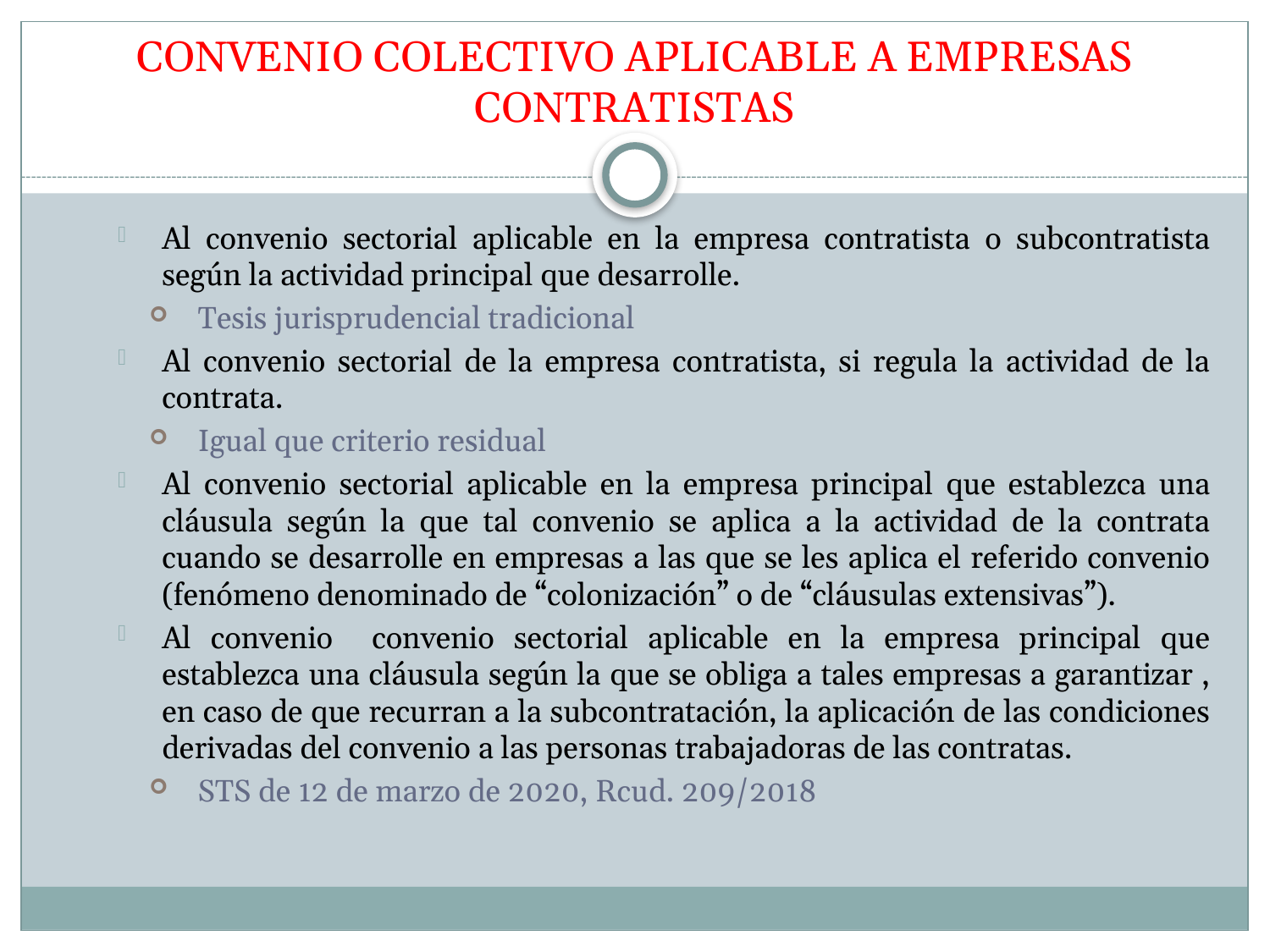

# CONVENIO COLECTIVO APLICABLE A EMPRESAS CONTRATISTAS
Al convenio sectorial aplicable en la empresa contratista o subcontratista según la actividad principal que desarrolle.
Tesis jurisprudencial tradicional
Al convenio sectorial de la empresa contratista, si regula la actividad de la contrata.
Igual que criterio residual
Al convenio sectorial aplicable en la empresa principal que establezca una cláusula según la que tal convenio se aplica a la actividad de la contrata cuando se desarrolle en empresas a las que se les aplica el referido convenio (fenómeno denominado de “colonización” o de “cláusulas extensivas”).
Al convenio  convenio sectorial aplicable en la empresa principal que establezca una cláusula según la que se obliga a tales empresas a garantizar , en caso de que recurran a la subcontratación, la aplicación de las condiciones derivadas del convenio a las personas trabajadoras de las contratas.
STS de 12 de marzo de 2020, Rcud. 209/2018